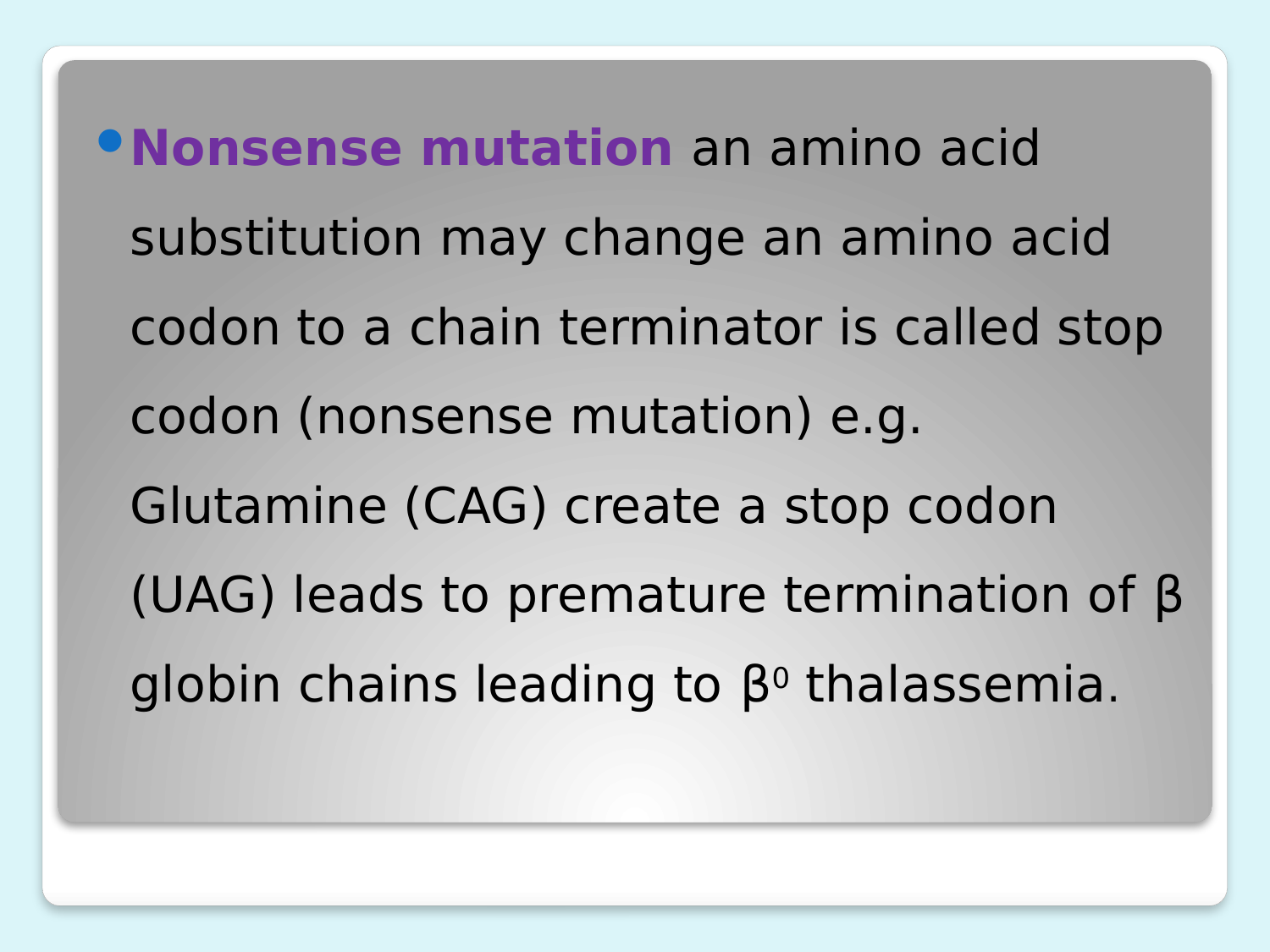

Nonsense mutation an amino acid substitution may change an amino acid codon to a chain terminator is called stop codon (nonsense mutation) e.g. Glutamine (CAG) create a stop codon (UAG) leads to premature termination of β globin chains leading to β0 thalassemia.